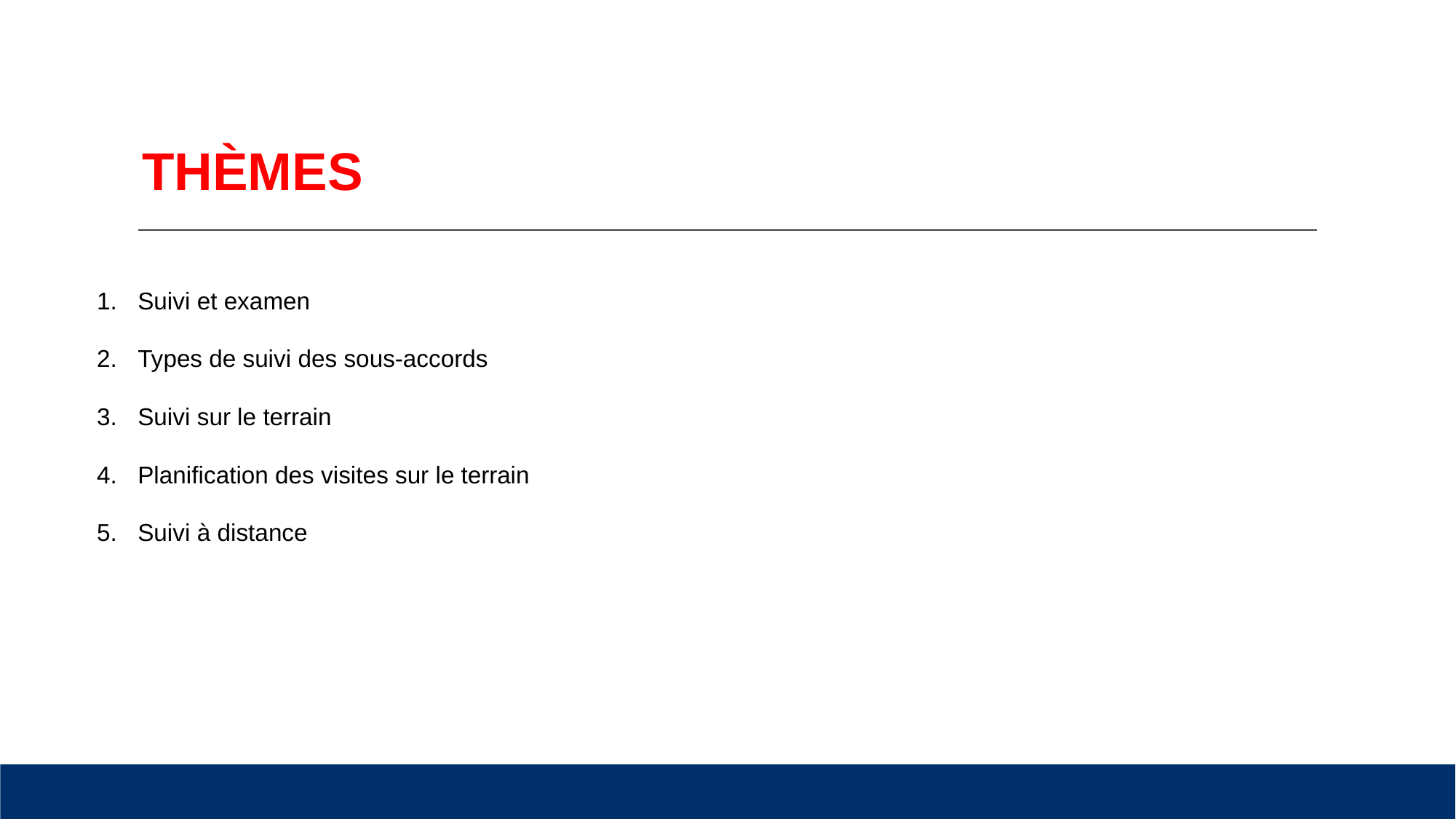

# THÈMES
Suivi et examen
Types de suivi des sous-accords
Suivi sur le terrain
Planification des visites sur le terrain
Suivi à distance